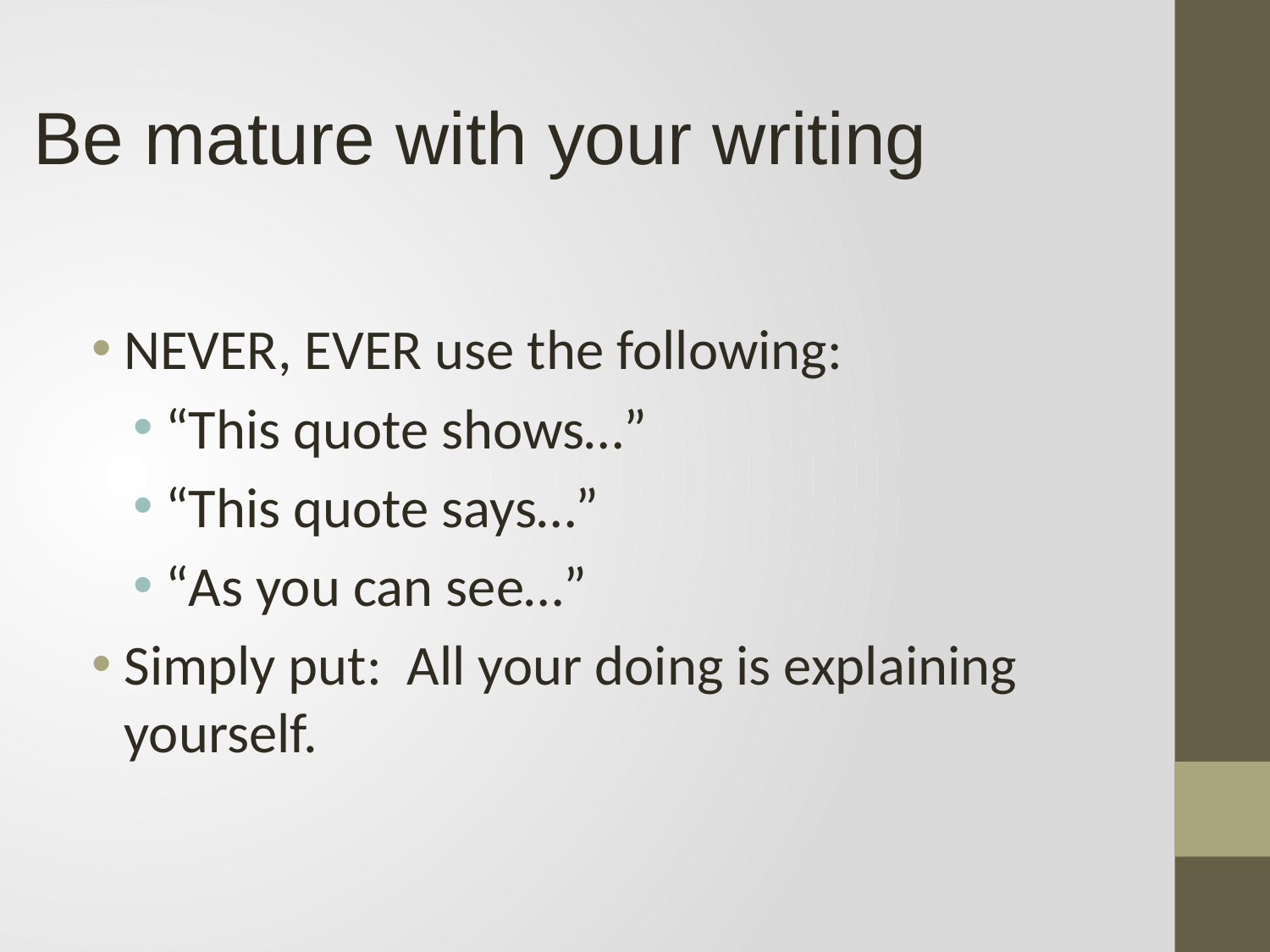

Be mature with your writing
NEVER, EVER use the following:
“This quote shows…”
“This quote says…”
“As you can see…”
Simply put:  All your doing is explaining yourself.